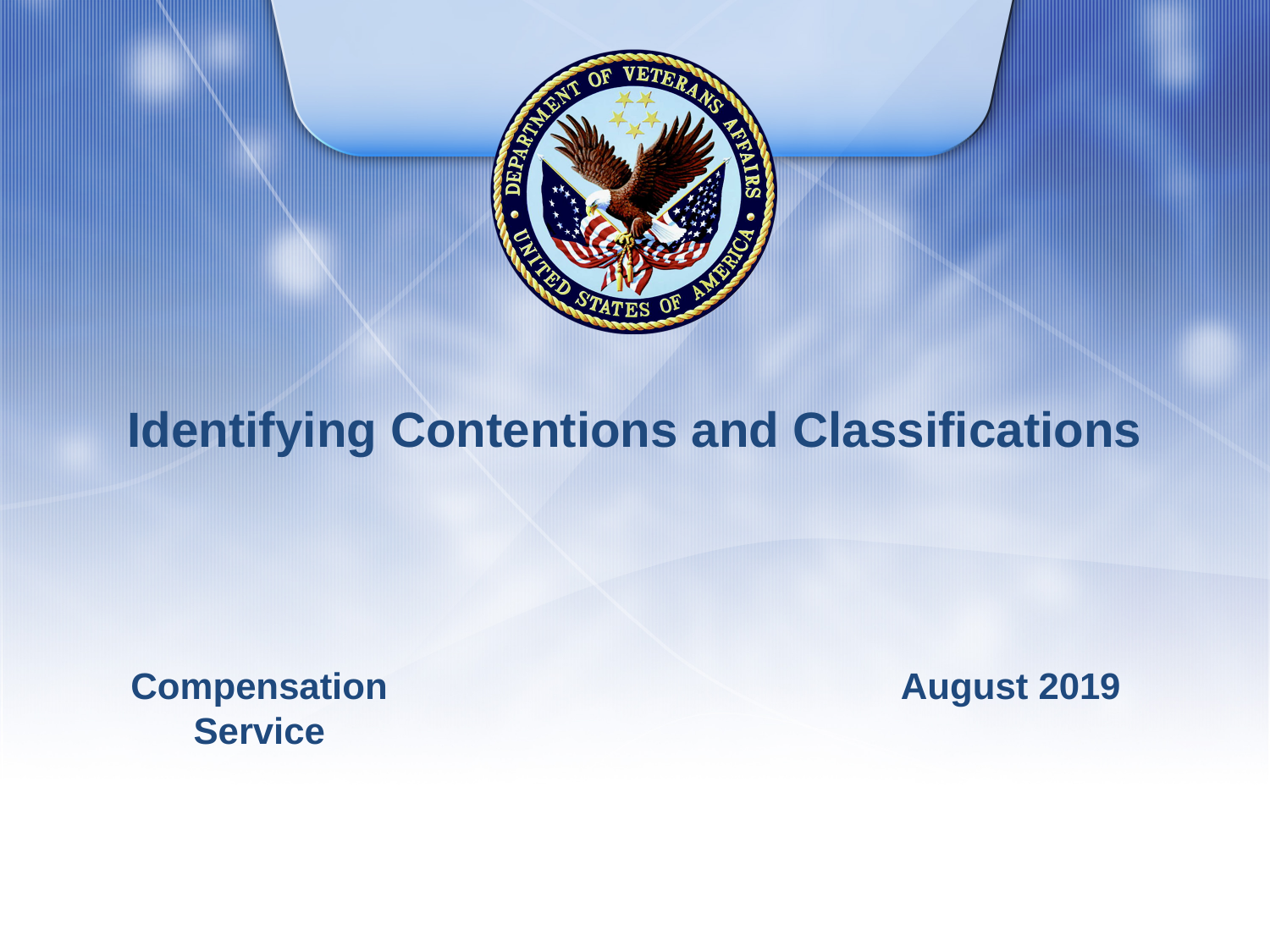

# Identifying Contentions and Classifications
August 2019
Compensation Service